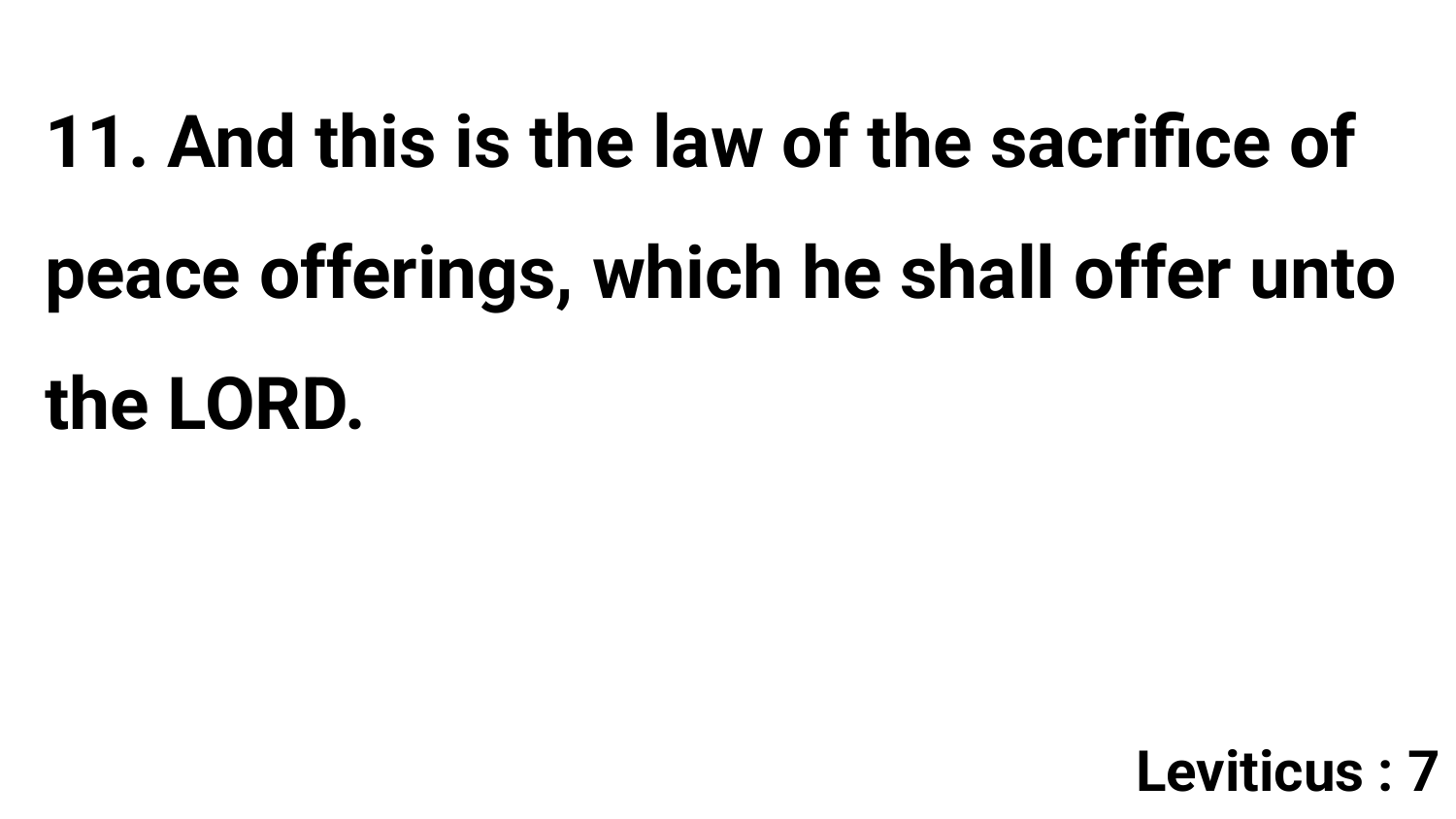

11. And this is the law of the sacrifice of peace offerings, which he shall offer unto the LORD.
Leviticus : 7